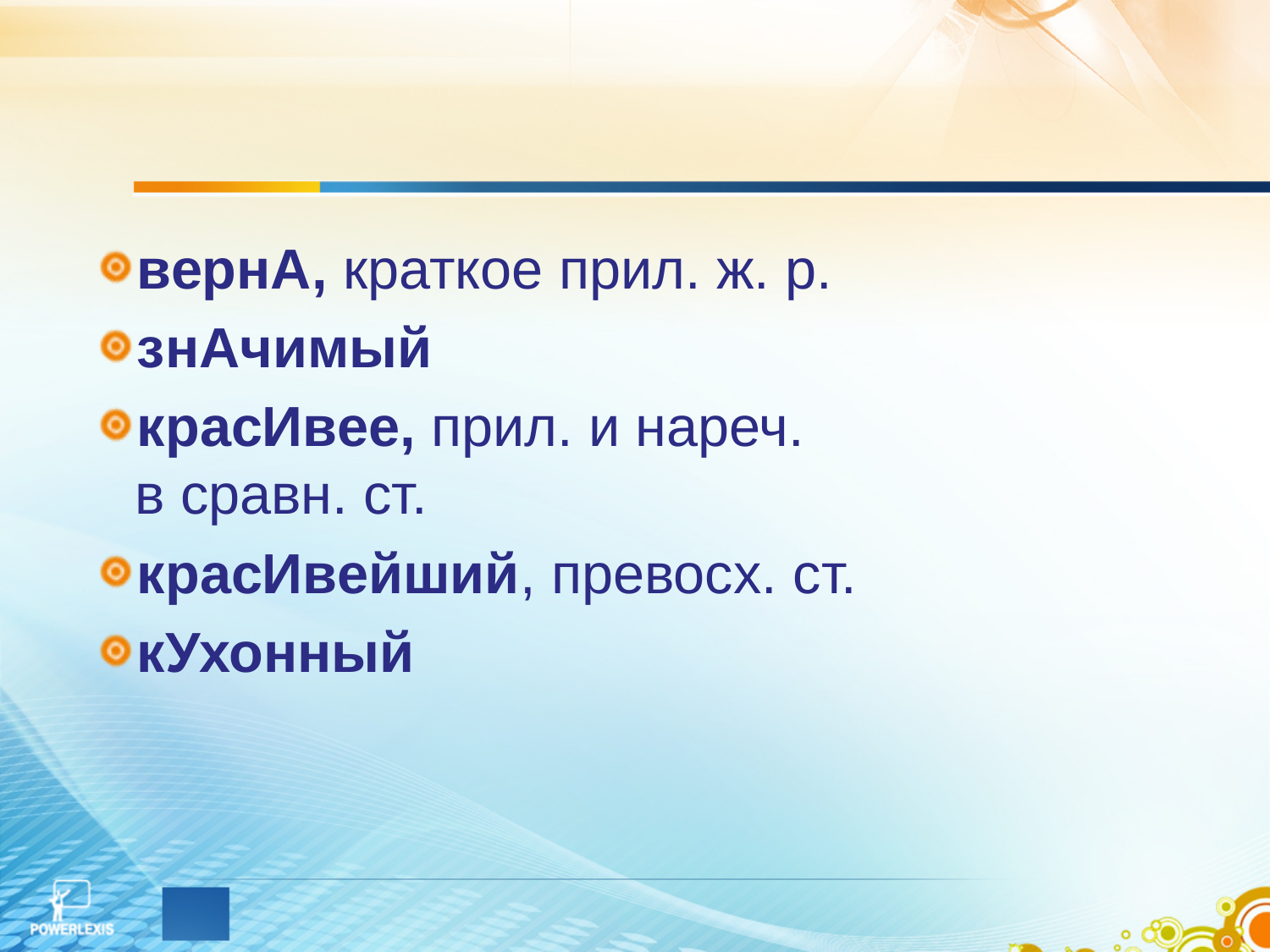

вернА, краткое прил. ж. р.
знАчимый
красИвее, прил. и нареч.
в сравн. ст.
красИвейший, превосх. ст.
кУхонный